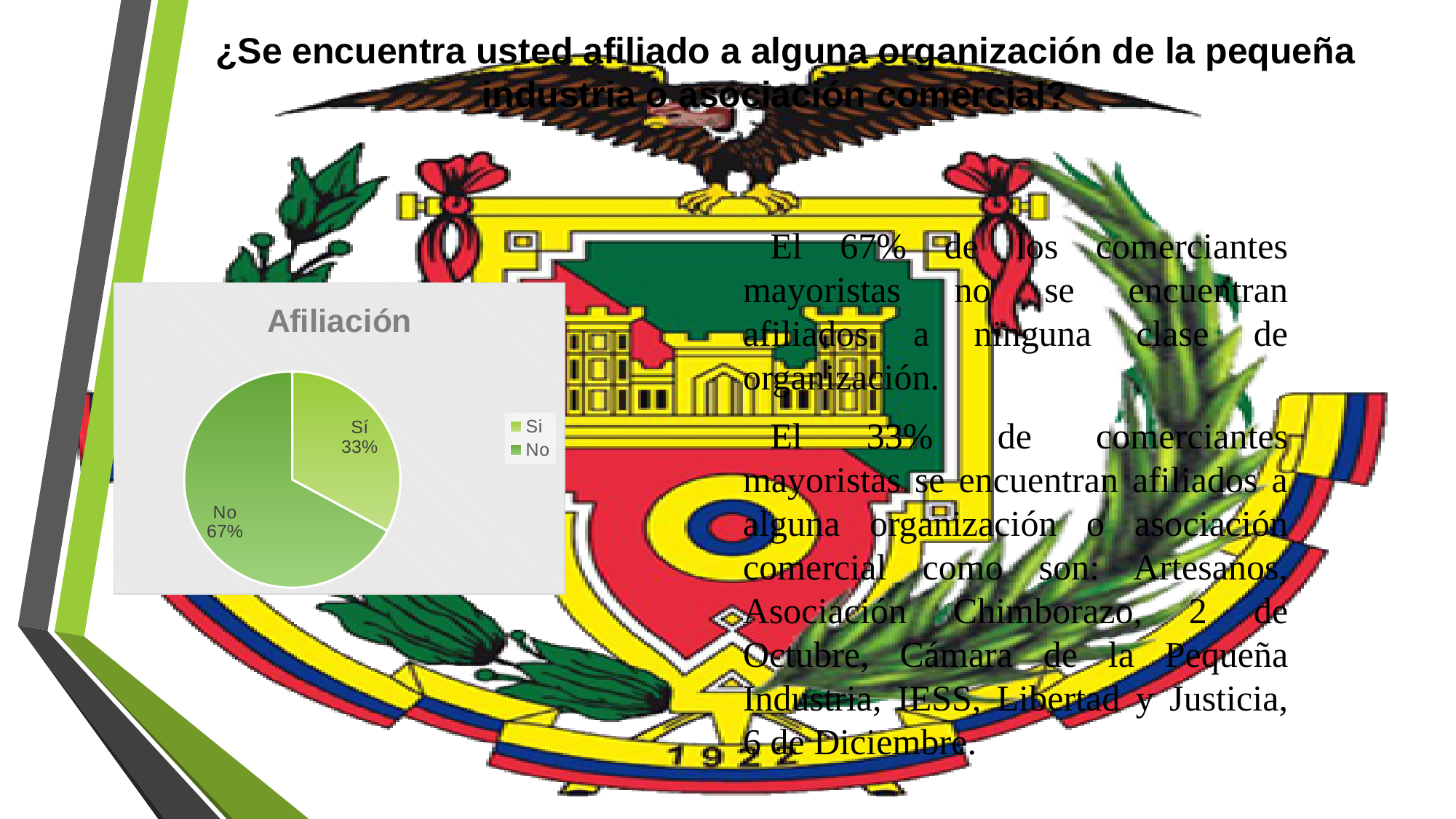

# ¿Se encuentra usted afiliado a alguna organización de la pequeña industria o asociación comercial?
El 67% de los comerciantes mayoristas no se encuentran afiliados a ninguna clase de organización.
El 33% de comerciantes mayoristas se encuentran afiliados a alguna organización o asociación comercial como son: Artesanos, Asociación Chimborazo, 2 de Octubre, Cámara de la Pequeña Industria, IESS, Libertad y Justicia, 6 de Diciembre.

### Chart: Afiliación

| Category | 1. ¿Se encuentra usted afiliado a  alguna organización de la pequeña industria o asociación comercial?   |
|---|---|
| Si | 118.0 |
| No | 241.0 |